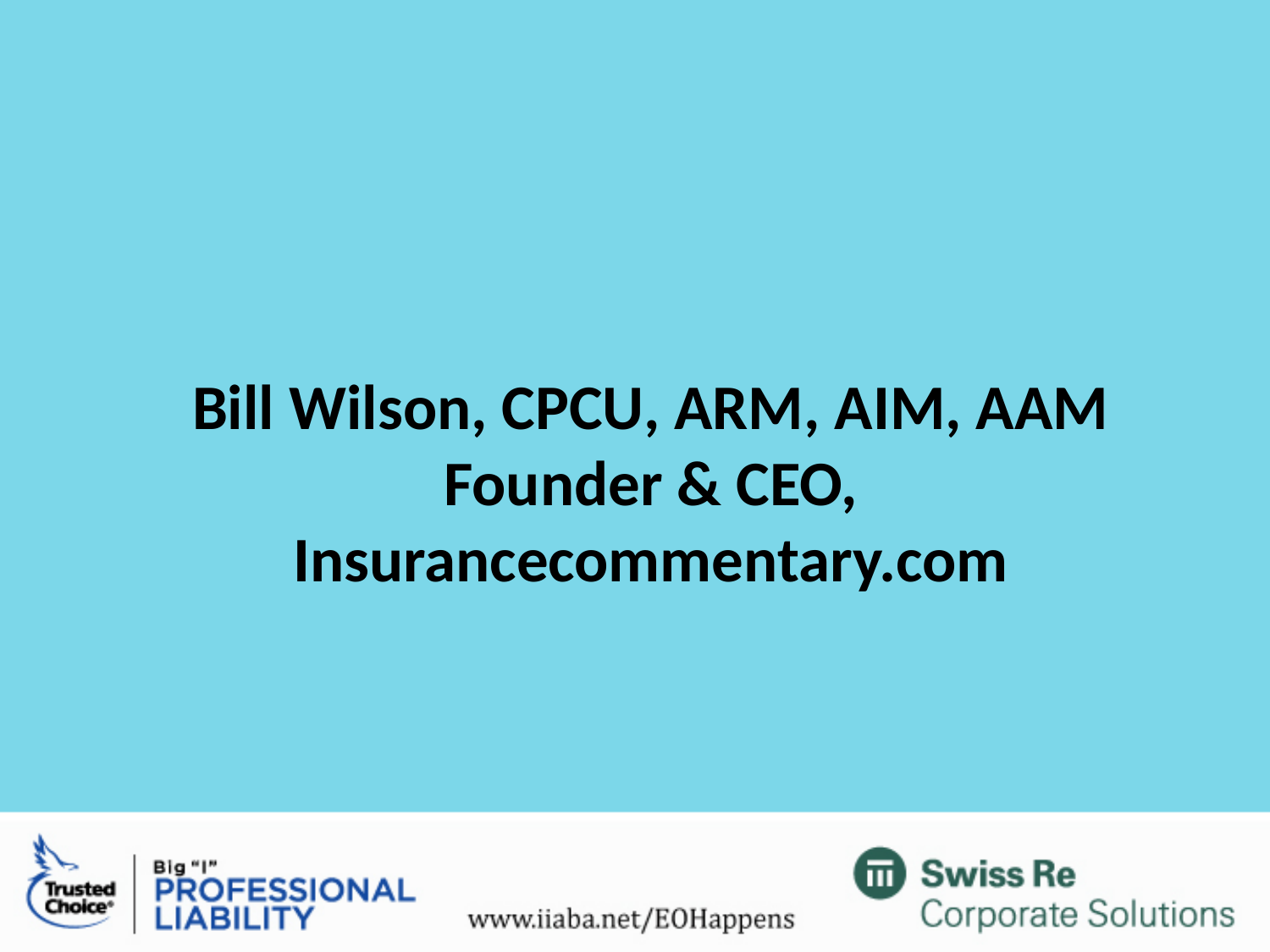

Bill Wilson, CPCU, ARM, AIM, AAM
Founder & CEO, Insurancecommentary.com